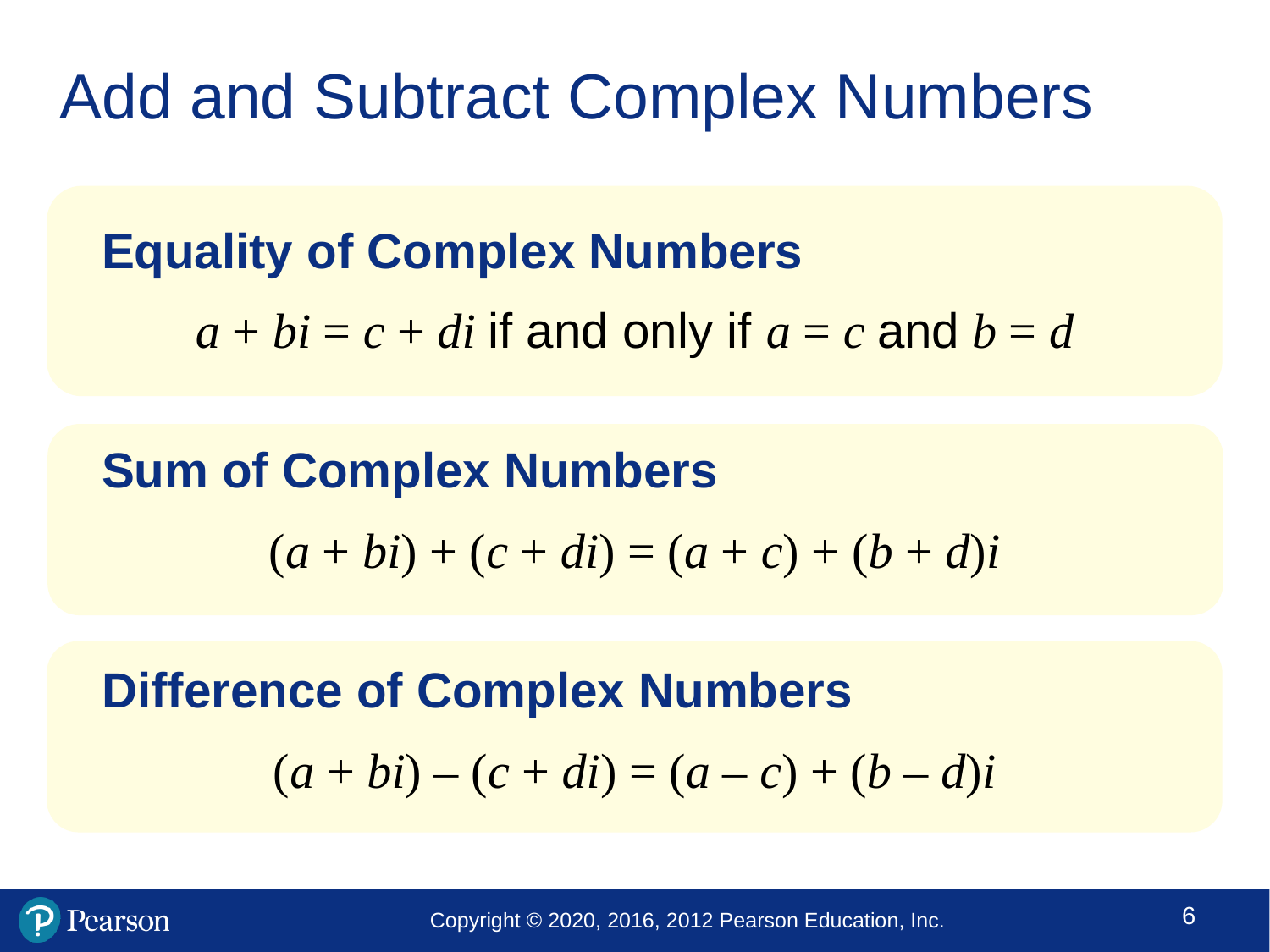

# Add and Subtract Complex Numbers

Equality of Complex Numbers
a + bi = c + di if and only if a = c and b = d

Sum of Complex Numbers
(a + bi) + (c + di) = (a + c) + (b + d)i

Difference of Complex Numbers
(a + bi) – (c + di) = (a – c) + (b – d)i